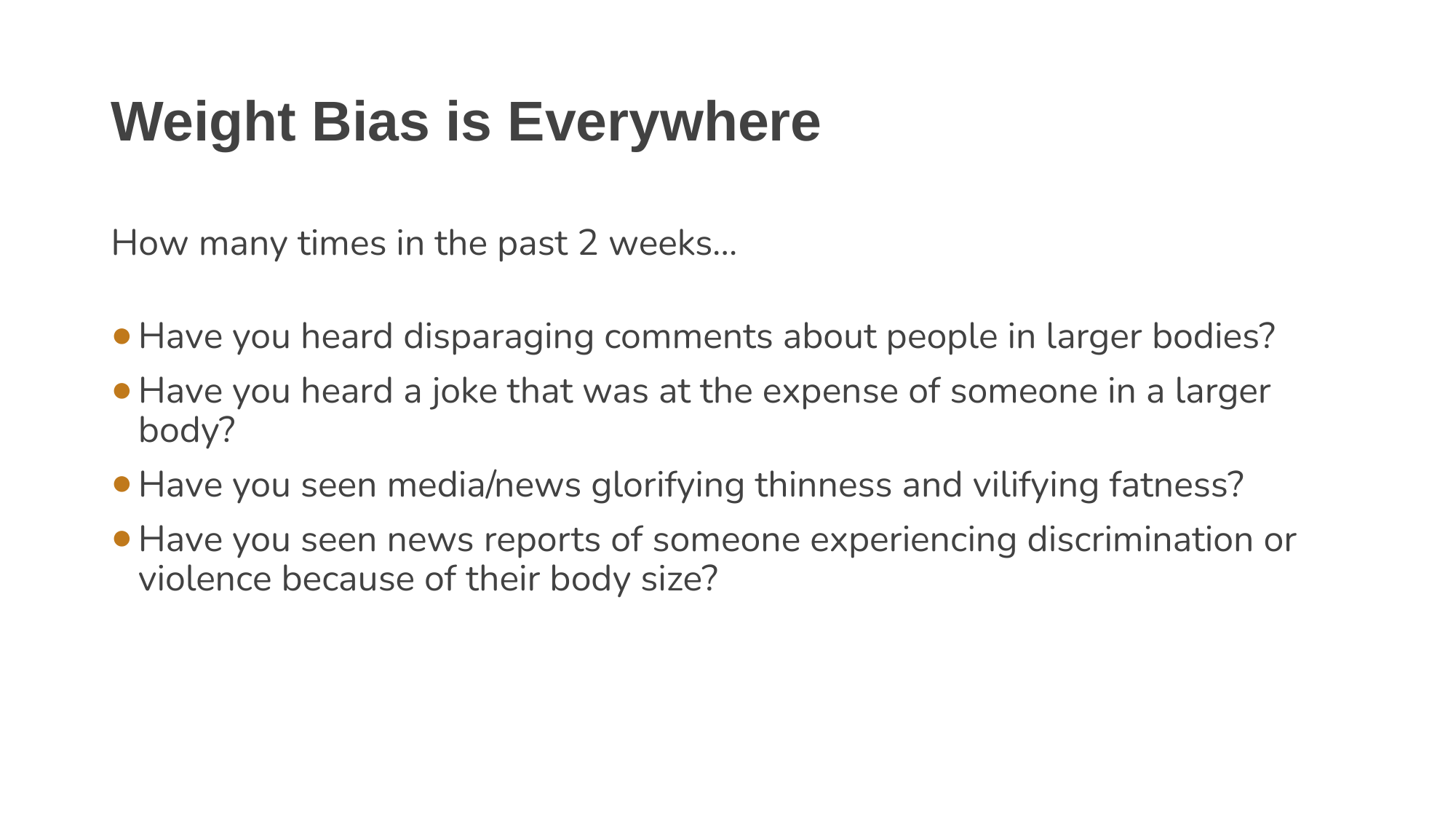

# Weight Bias is Everywhere
How many times in the past 2 weeks…

Have you heard disparaging comments about people in larger bodies?
Have you heard a joke that was at the expense of someone in a larger body?
Have you seen media/news glorifying thinness and vilifying fatness?
Have you seen news reports of someone experiencing discrimination or violence because of their body size?